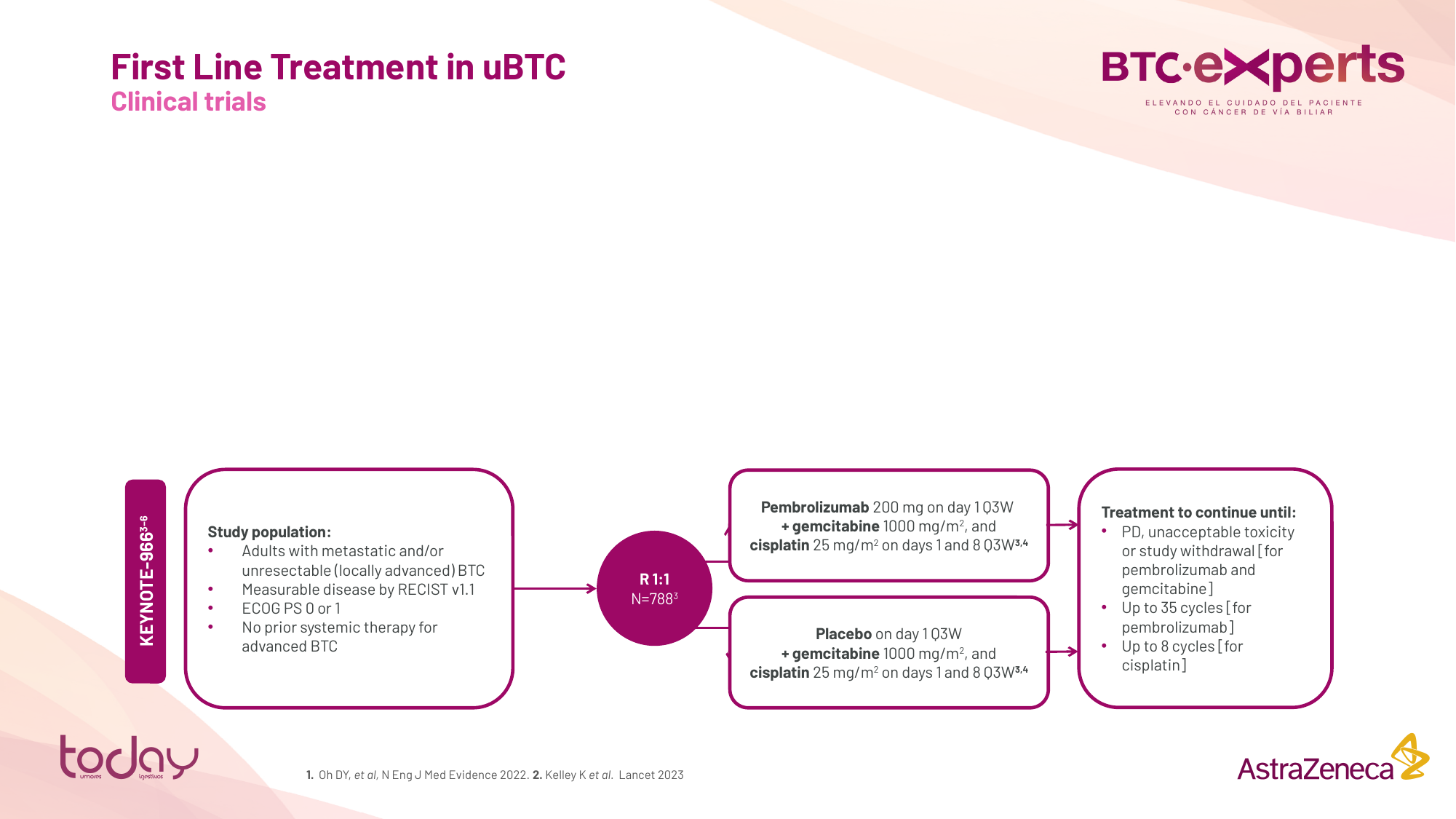

# First Line Treatment in uBTC Clinical trials
Treatment to continue until:
PD, unacceptable toxicity or study withdrawal [for pembrolizumab and gemcitabine]
Up to 35 cycles [for pembrolizumab]
Up to 8 cycles [for cisplatin]
Study population:
Adults with metastatic and/or unresectable (locally advanced) BTC
Measurable disease by RECIST v1.1
ECOG PS 0 or 1
No prior systemic therapy for advanced BTC
Pembrolizumab 200 mg on day 1 Q3W
+ gemcitabine 1000 mg/m2, and
cisplatin 25 mg/m2 on days 1 and 8 Q3W3,4
R 1:1
N=7883
Placebo on day 1 Q3W
+ gemcitabine 1000 mg/m2, and
cisplatin 25 mg/m2 on days 1 and 8 Q3W3,4
KEYNOTE-9663–6
1.  Oh DY, et al, N Eng J Med Evidence 2022. 2. Kelley K et al.  Lancet 2023